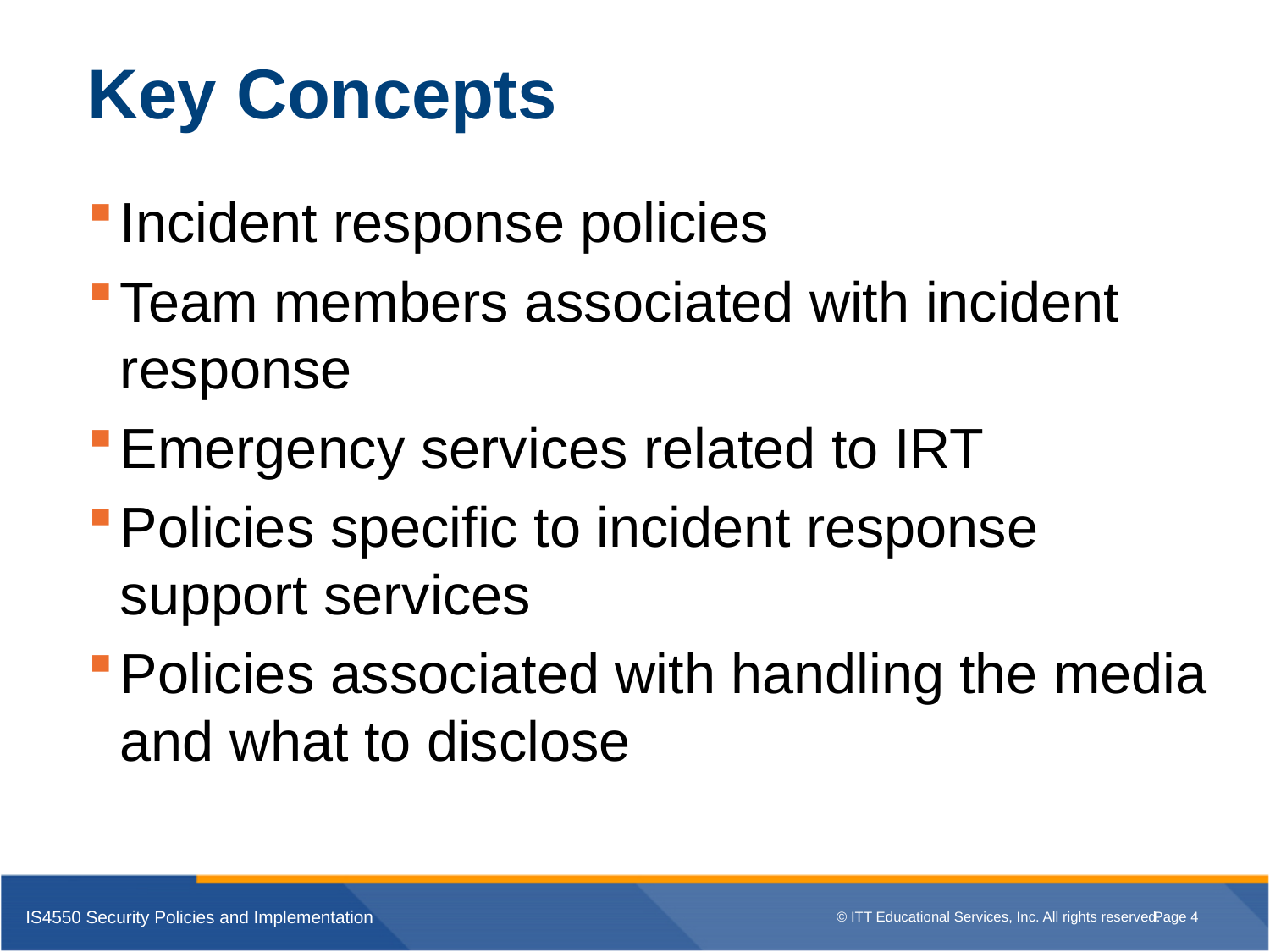

# Key Concepts
Incident response policies
Team members associated with incident response
Emergency services related to IRT
Policies specific to incident response support services
Policies associated with handling the media and what to disclose